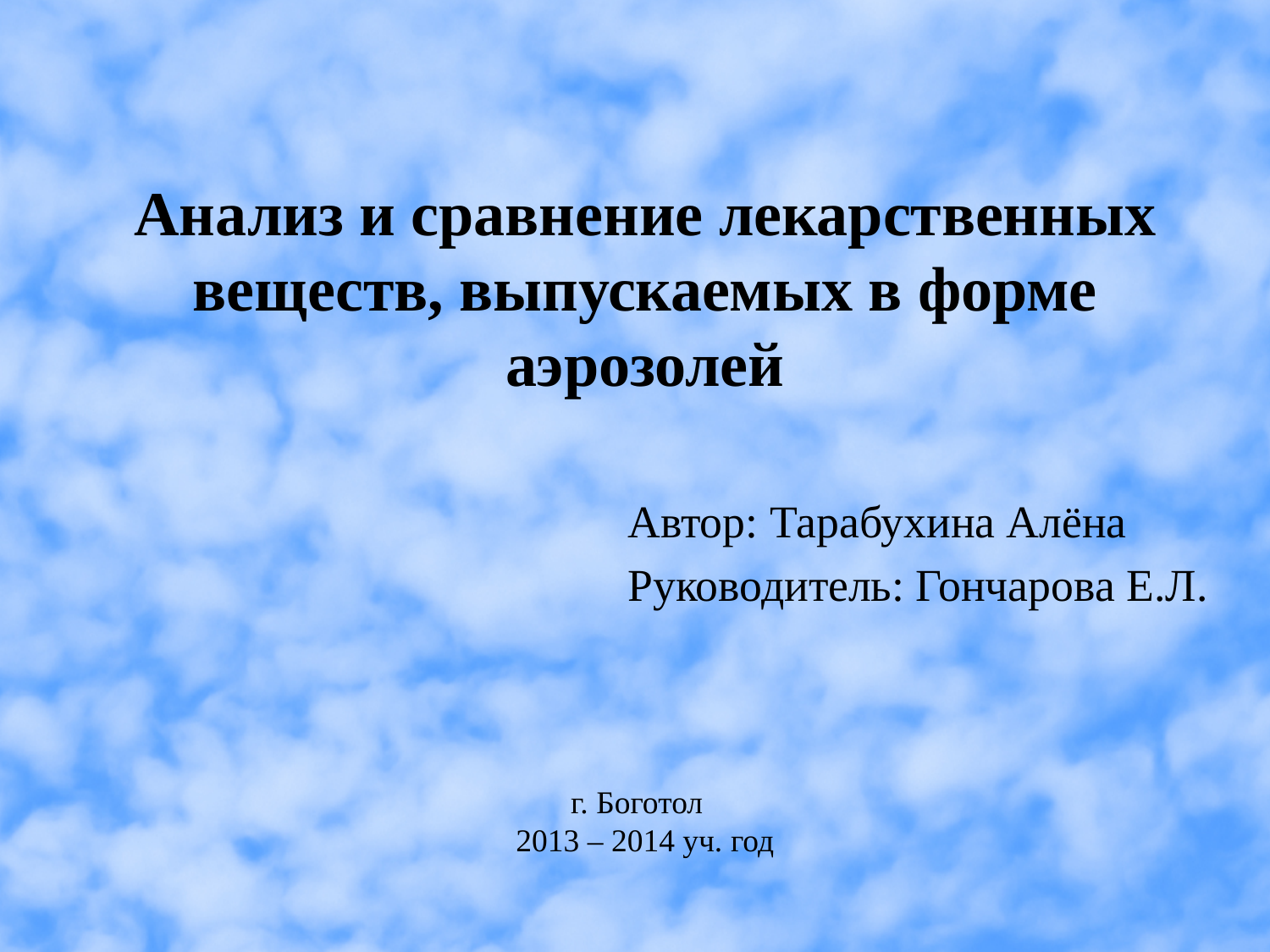

# Анализ и сравнение лекарственных веществ, выпускаемых в форме аэрозолей
Автор: Тарабухина Алёна
Руководитель: Гончарова Е.Л.

г. Боготол
2013 – 2014 уч. год